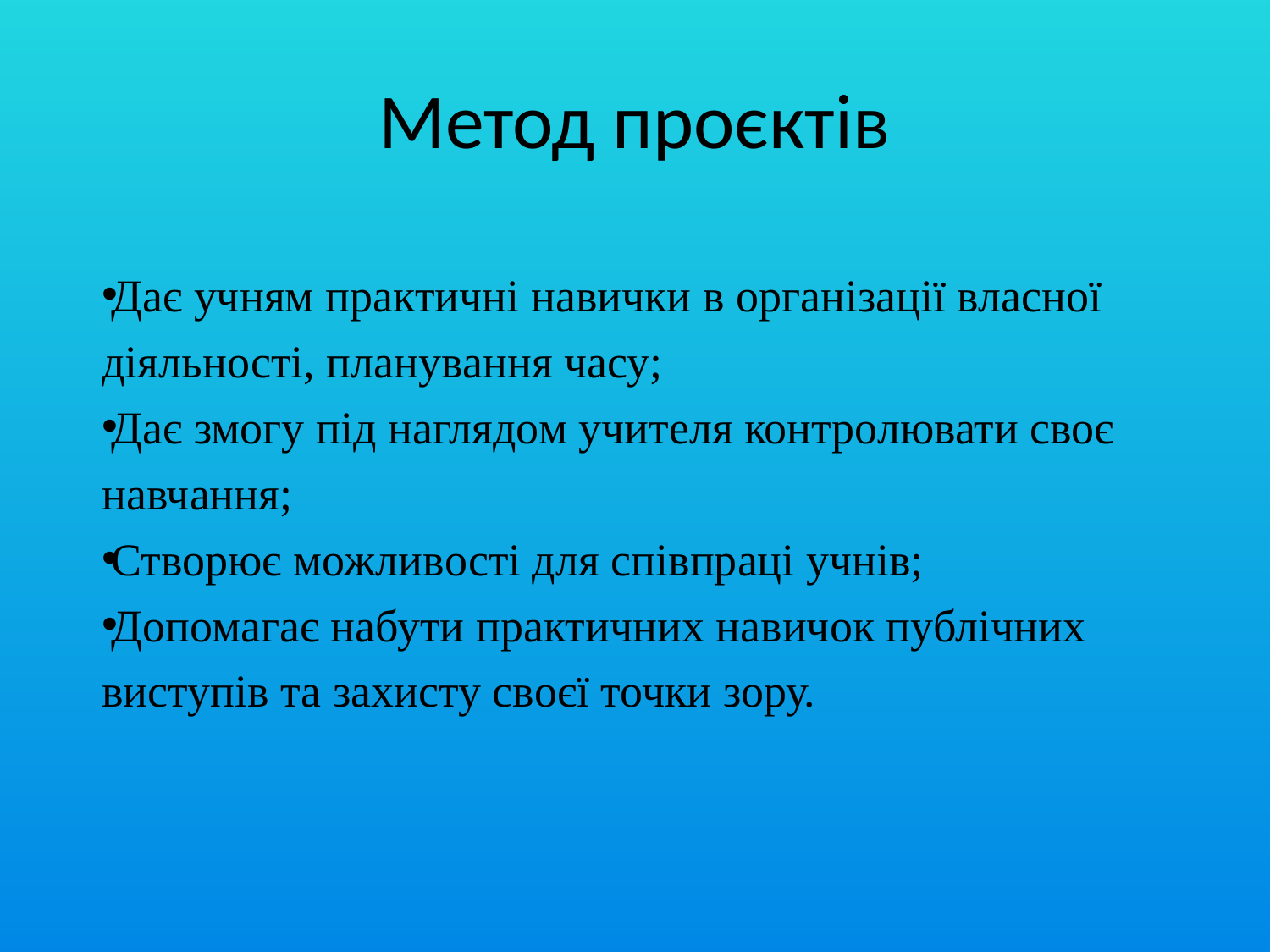

# Метод проєктів
Дає учням практичні навички в організації власної діяльності, планування часу;
Дає змогу під наглядом учителя контролювати своє навчання;
Створює можливості для співпраці учнів;
Допомагає набути практичних навичок публічних виступів та захисту своєї точки зору.